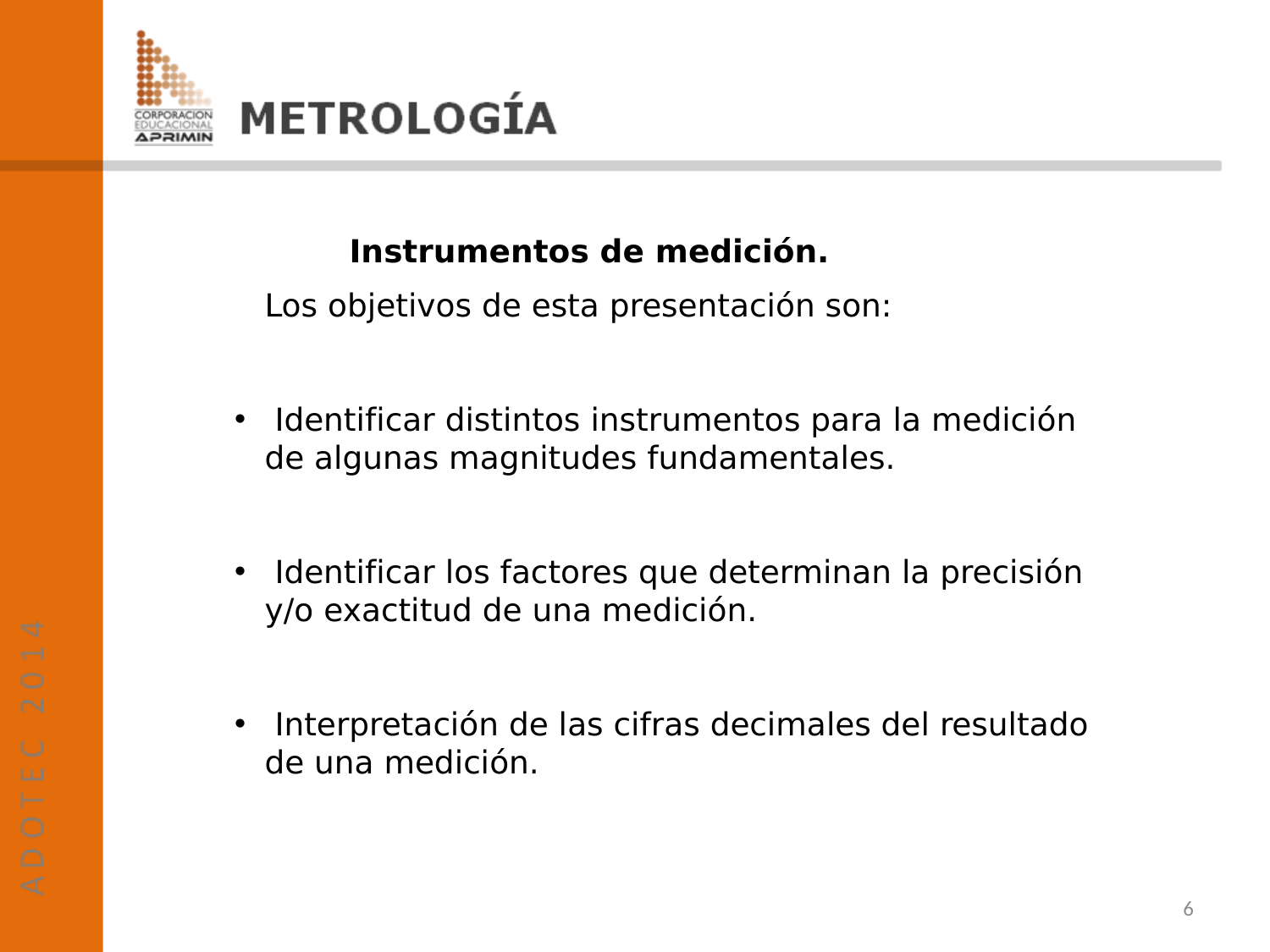

Instrumentos de medición.
Los objetivos de esta presentación son:

 Identificar distintos instrumentos para la medición de algunas magnitudes fundamentales.

 Identificar los factores que determinan la precisión y/o exactitud de una medición.

 Interpretación de las cifras decimales del resultado de una medición.

6